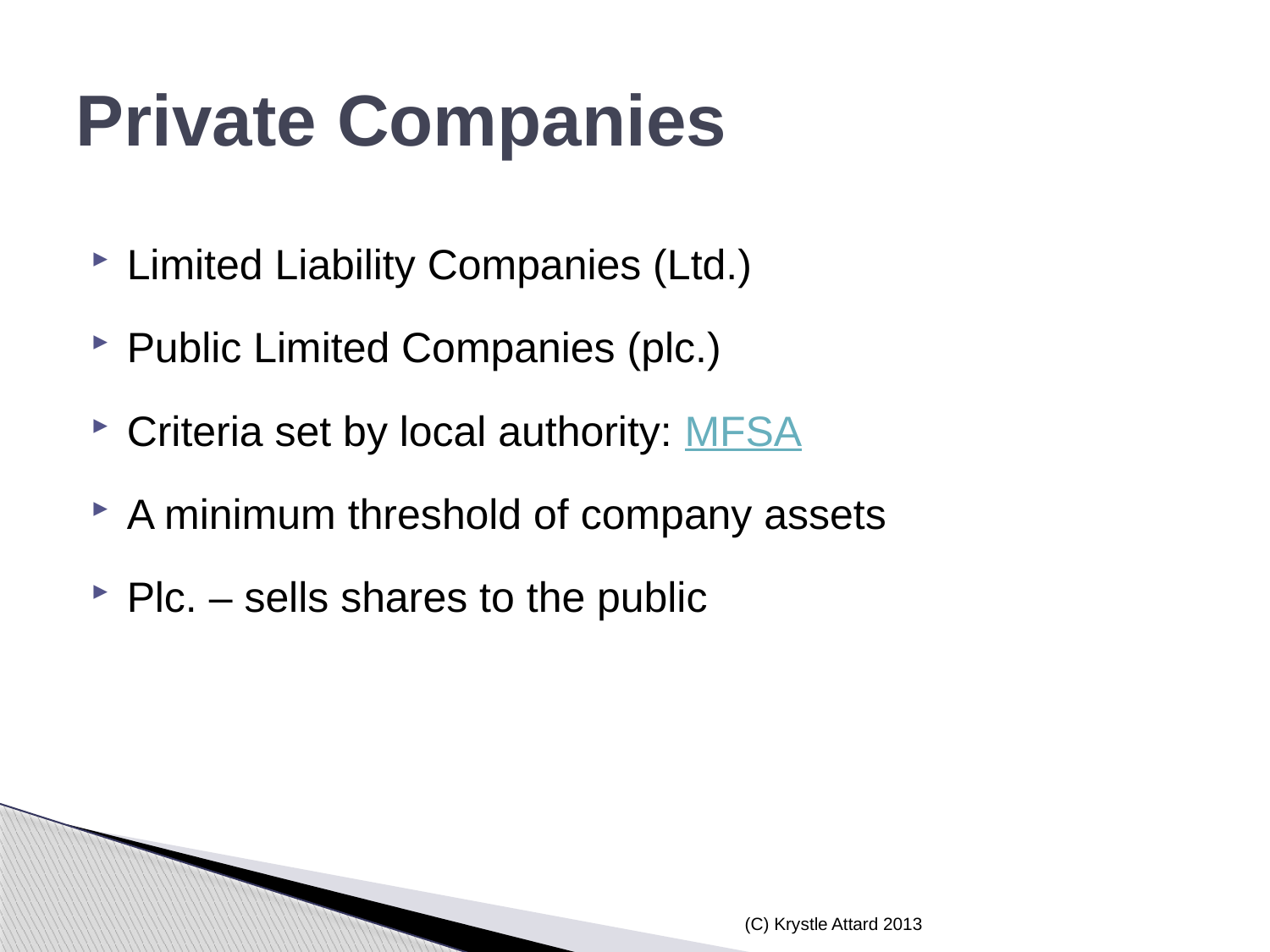

# Private Companies
Limited Liability Companies (Ltd.)
Public Limited Companies (plc.)
Criteria set by local authority: MFSA
A minimum threshold of company assets
Plc. – sells shares to the public

(C) Krystle Attard 2013